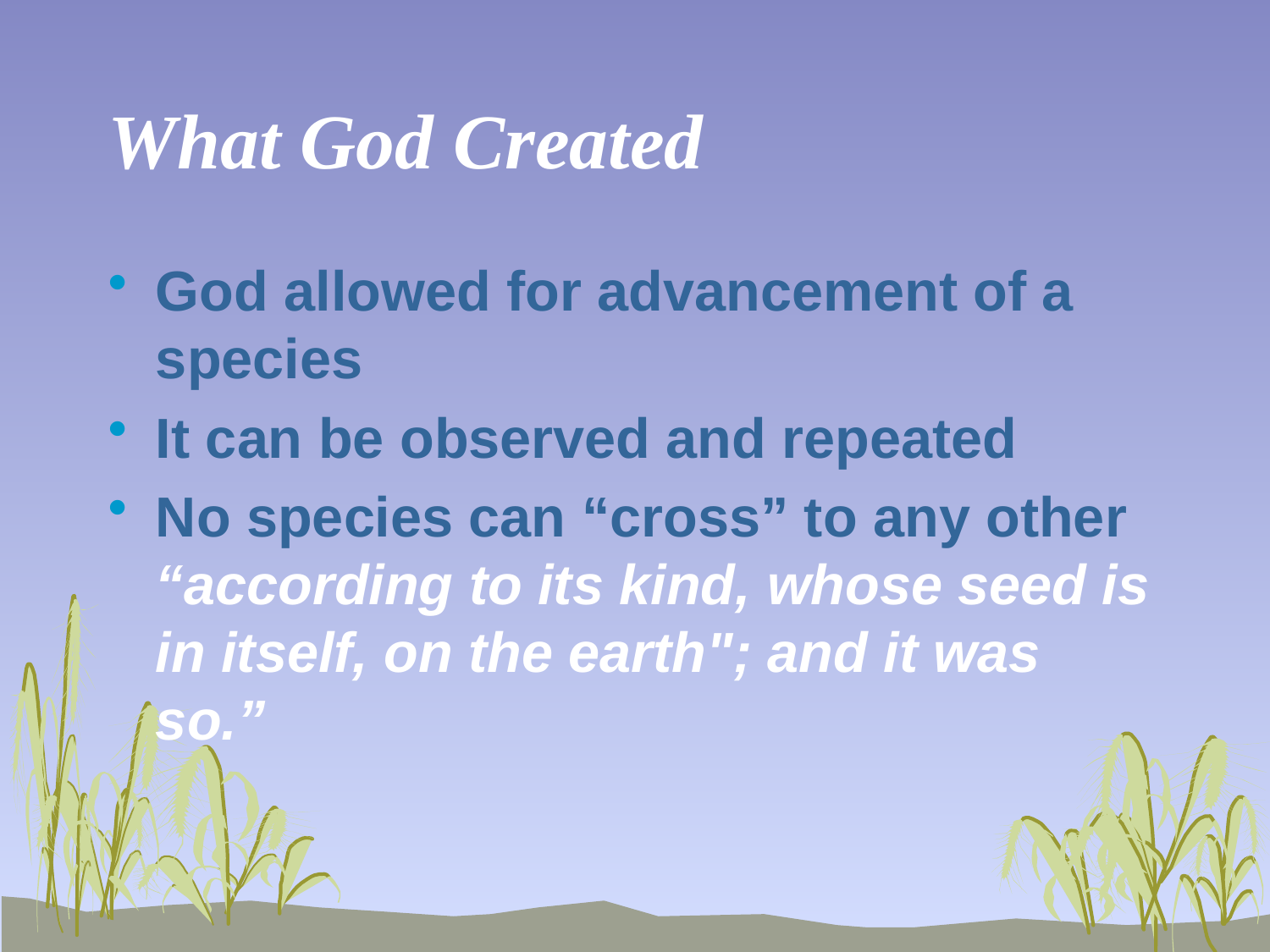

# What God Created
God allowed for advancement of a species
It can be observed and repeated
No species can “cross” to any other “according to its kind, whose seed is in itself, on the earth"; and it was so.”